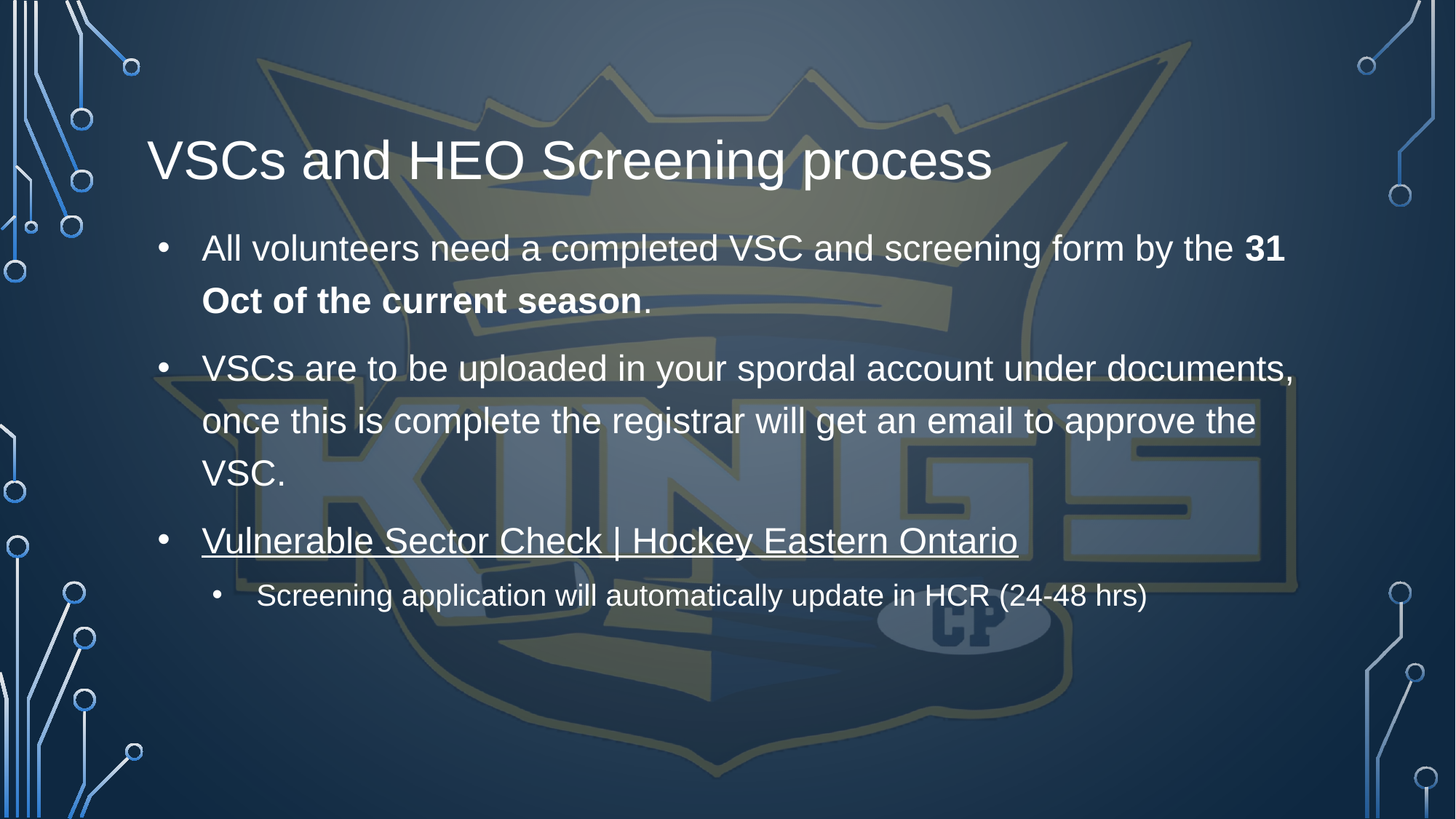

# VSCs and HEO Screening process
All volunteers need a completed VSC and screening form by the 31 Oct of the current season.
VSCs are to be uploaded in your spordal account under documents, once this is complete the registrar will get an email to approve the VSC.
Vulnerable Sector Check | Hockey Eastern Ontario
Screening application will automatically update in HCR (24-48 hrs)